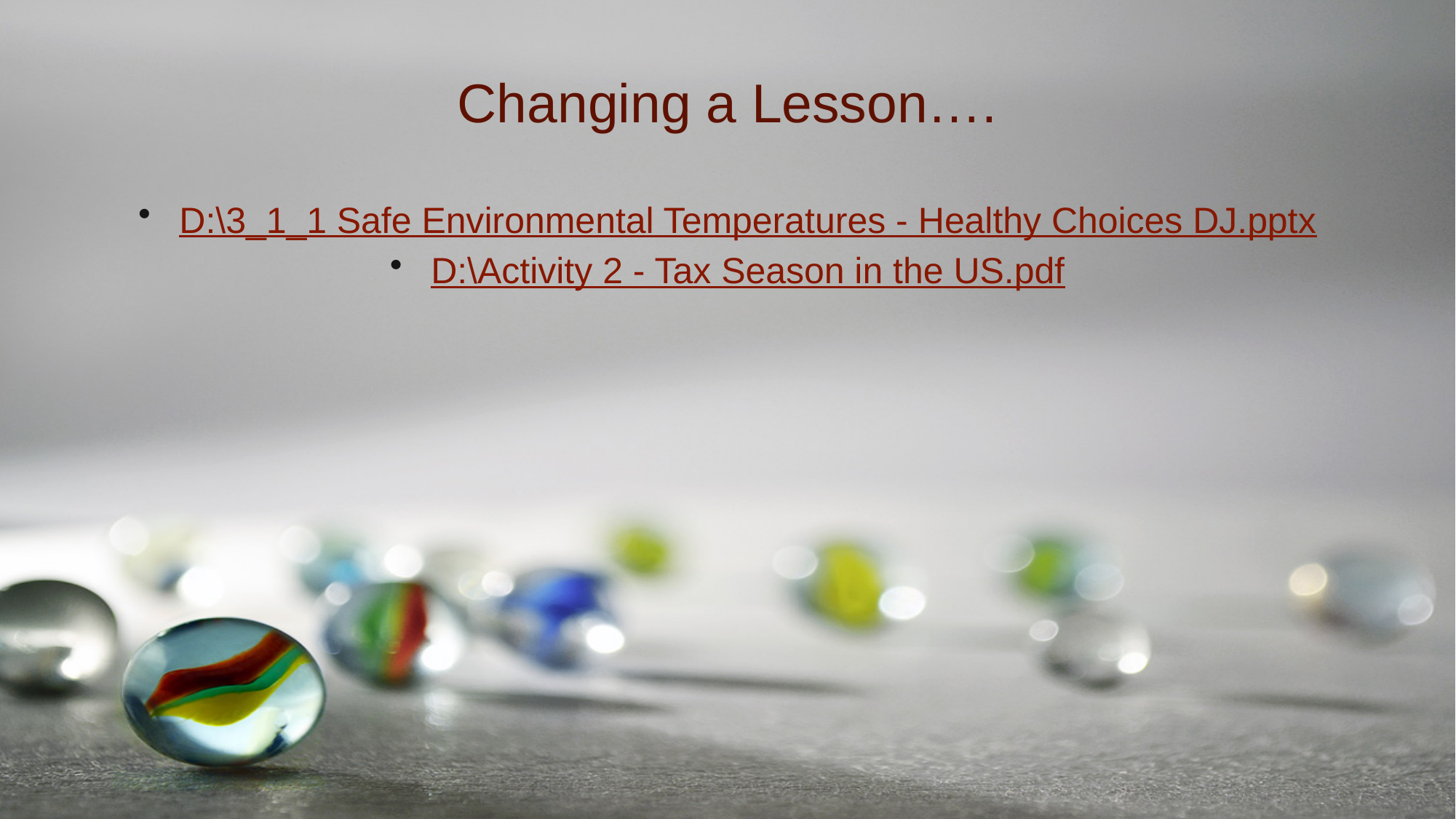

# Changing a Lesson….
D:\3_1_1 Safe Environmental Temperatures - Healthy Choices DJ.pptx
D:\Activity 2 - Tax Season in the US.pdf